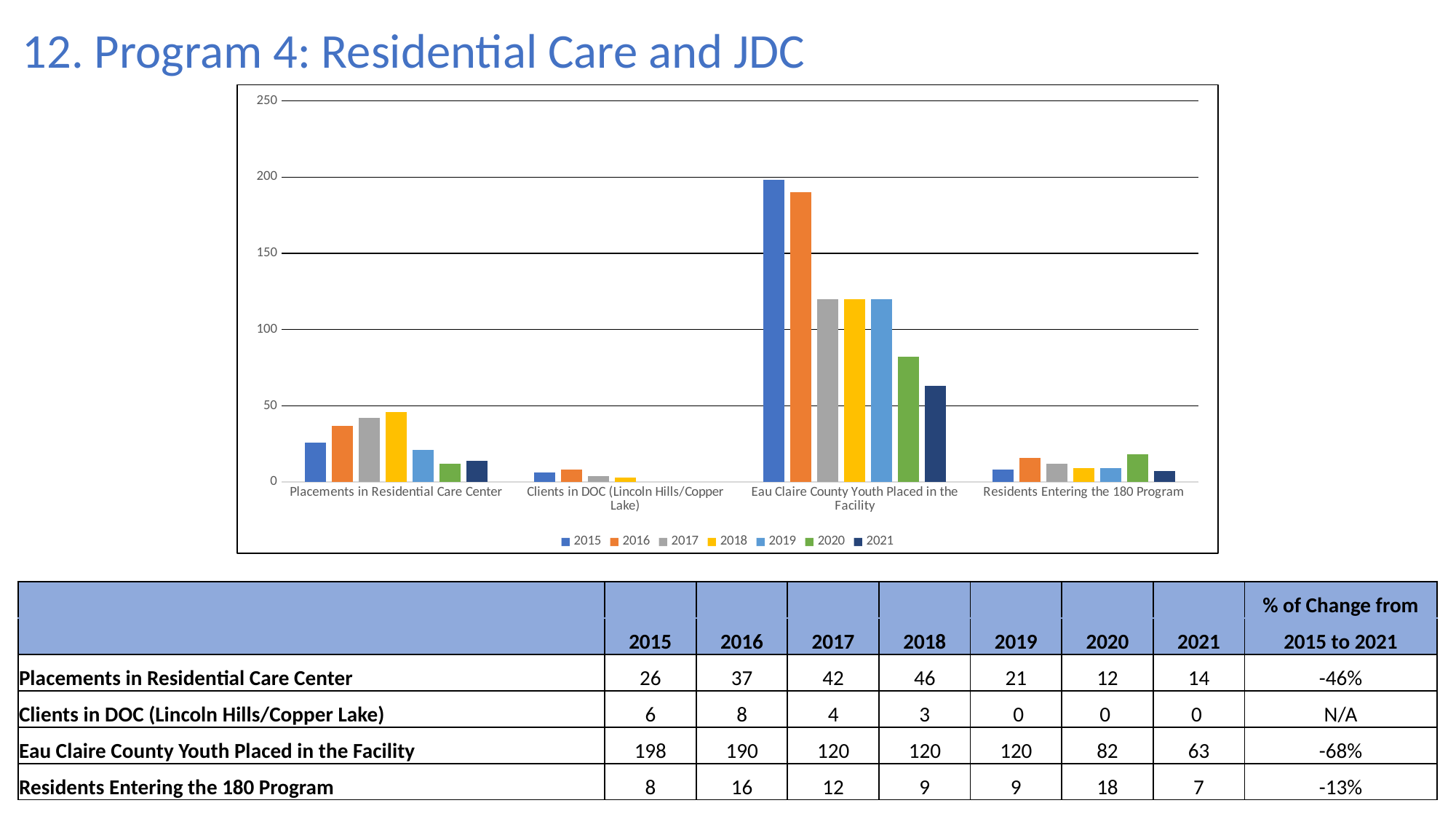

# 12. Program 4: Residential Care and JDC

### Chart

| Category | 2015 | 2016 | 2017 | 2018 | 2019 | 2020 | 2021 |
|---|---|---|---|---|---|---|---|
| Placements in Residential Care Center | 26.0 | 37.0 | 42.0 | 46.0 | 21.0 | 12.0 | 14.0 |
| Clients in DOC (Lincoln Hills/Copper Lake) | 6.0 | 8.0 | 4.0 | 3.0 | None | None | None |
| Eau Claire County Youth Placed in the Facility | 198.0 | 190.0 | 120.0 | 120.0 | 120.0 | 82.0 | 63.0 |
| Residents Entering the 180 Program | 8.0 | 16.0 | 12.0 | 9.0 | 9.0 | 18.0 | 7.0 |
|  |  |  |  |  |  |  |  | % of Change from |
| --- | --- | --- | --- | --- | --- | --- | --- | --- |
|  | 2015 | 2016 | 2017 | 2018 | 2019 | 2020 | 2021 | 2015 to 2021 |
| Placements in Residential Care Center | 26 | 37 | 42 | 46 | 21 | 12 | 14 | -46% |
| Clients in DOC (Lincoln Hills/Copper Lake) | 6 | 8 | 4 | 3 | 0 | 0 | 0 | N/A |
| Eau Claire County Youth Placed in the Facility | 198 | 190 | 120 | 120 | 120 | 82 | 63 | -68% |
| Residents Entering the 180 Program | 8 | 16 | 12 | 9 | 9 | 18 | 7 | -13% |